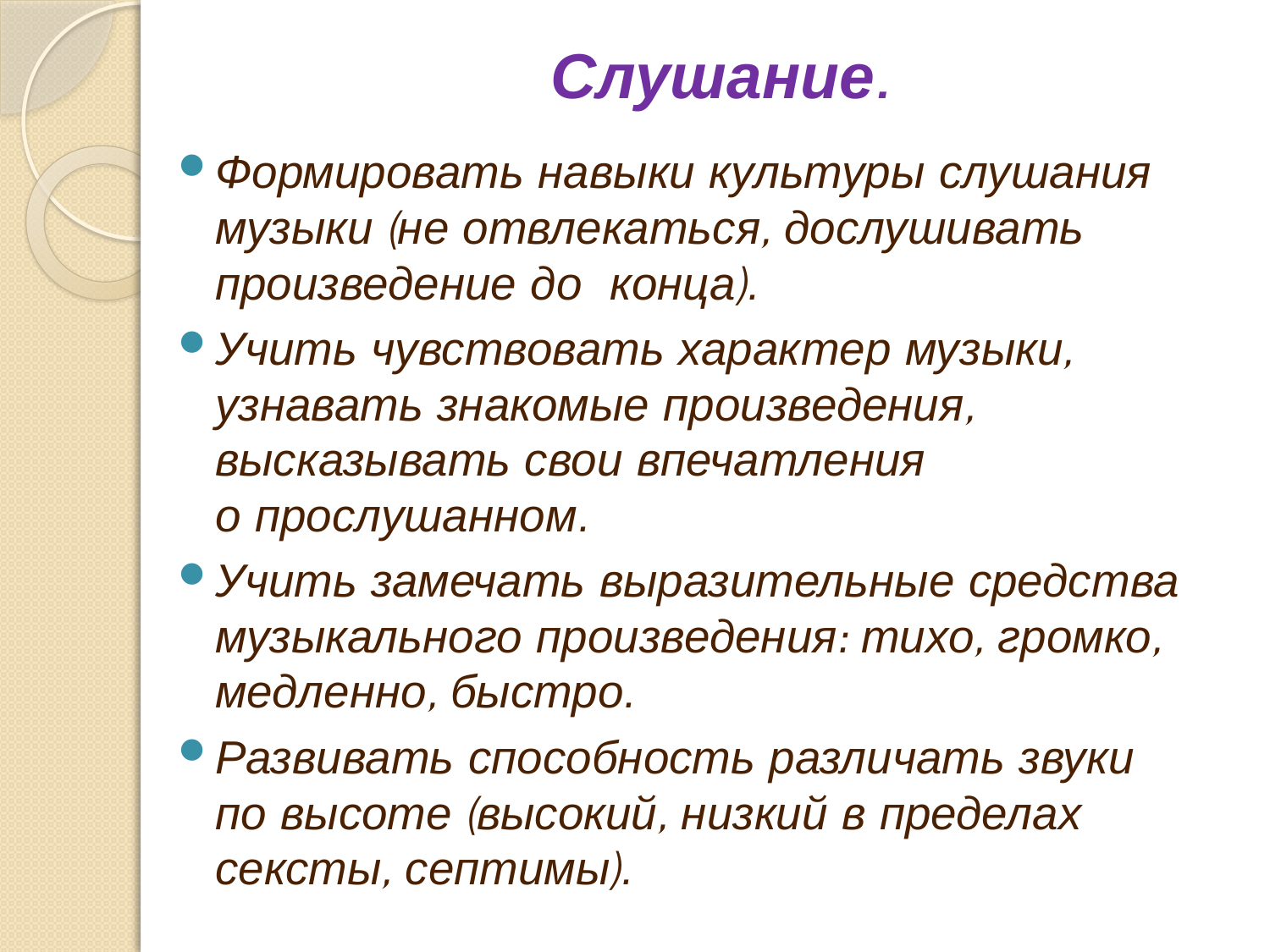

# Слушание.
Формировать навыки культуры слушания музыки (не отвлекаться, дослушивать произведение до  конца).
Учить чувствовать характер музыки, узнавать знакомые произведения, высказывать свои впечатления о прослушанном.
Учить замечать выразительные средства музыкального произведения: тихо, громко, медленно, быстро.
Развивать способность различать звуки по высоте (высокий, низкий в пределах сексты, септимы).